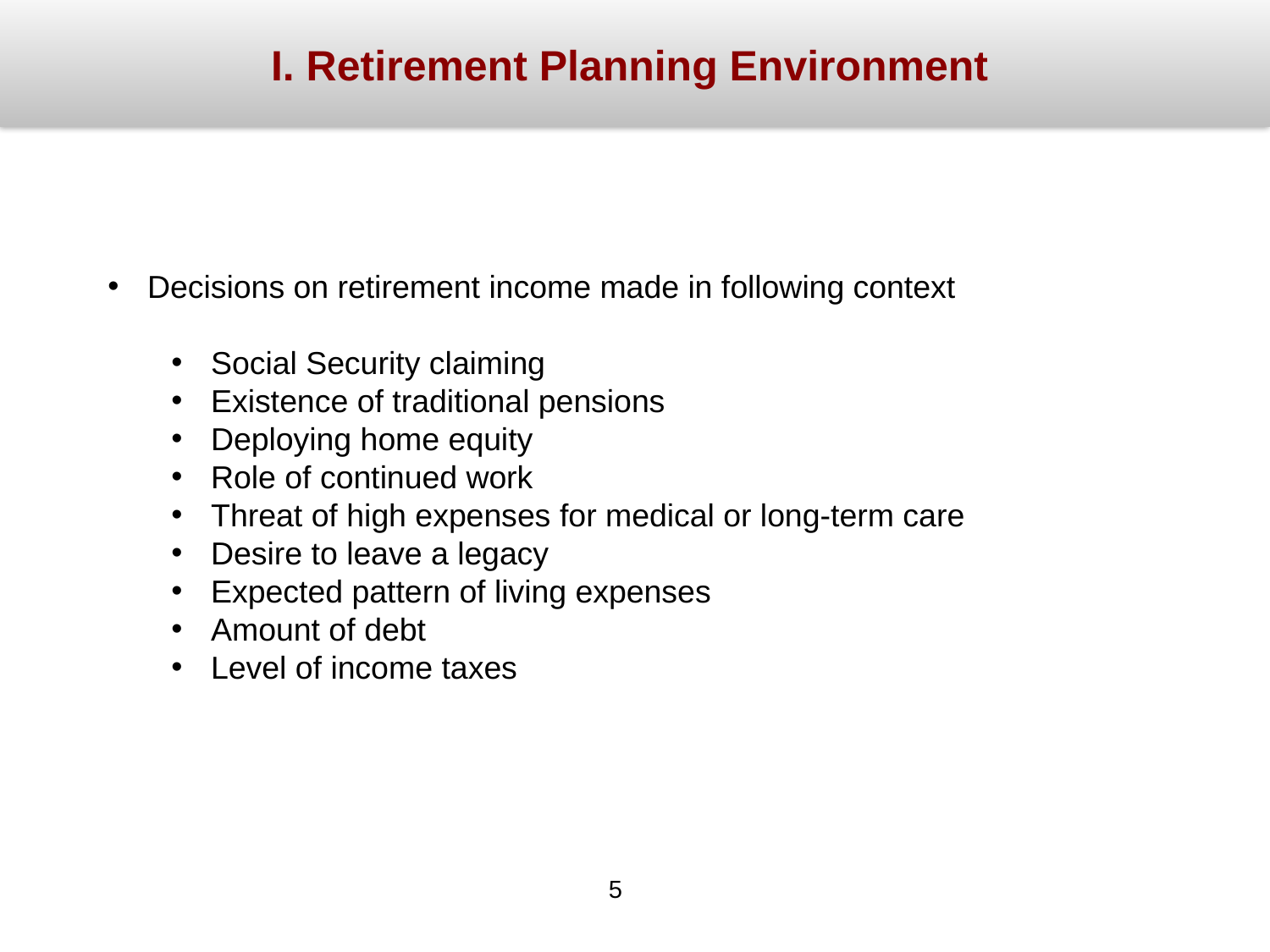

I. Retirement Planning Environment

Decisions on retirement income made in following context

Social Security claiming
Existence of traditional pensions
Deploying home equity
Role of continued work
Threat of high expenses for medical or long-term care
Desire to leave a legacy
Expected pattern of living expenses
Amount of debt
Level of income taxes
5